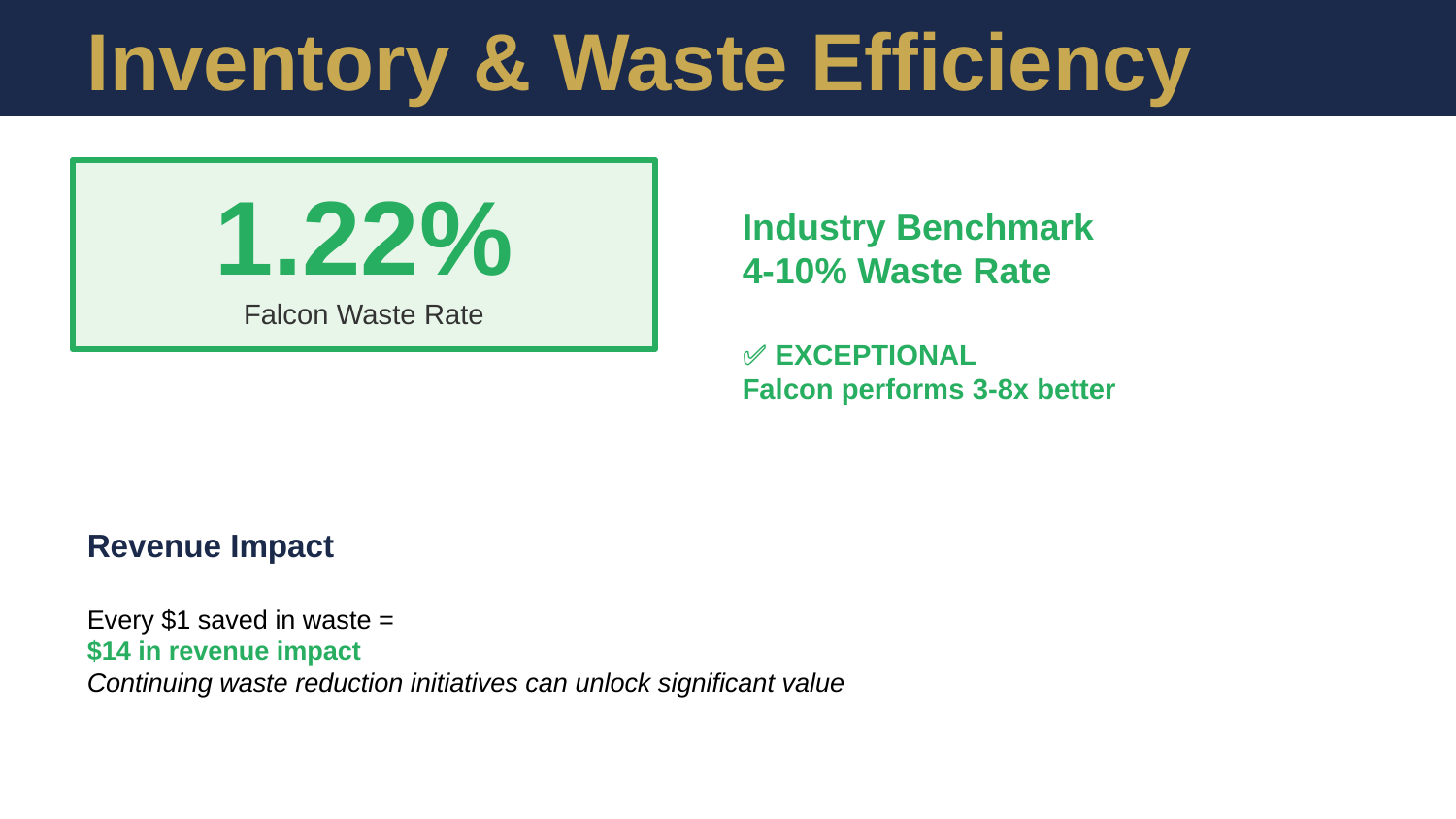

Inventory & Waste Efficiency

1.22%
Industry Benchmark
4-10% Waste Rate
Falcon Waste Rate
✅ EXCEPTIONAL
Falcon performs 3-8x better
Revenue Impact

Every $1 saved in waste =
$14 in revenue impact
Continuing waste reduction initiatives can unlock significant value